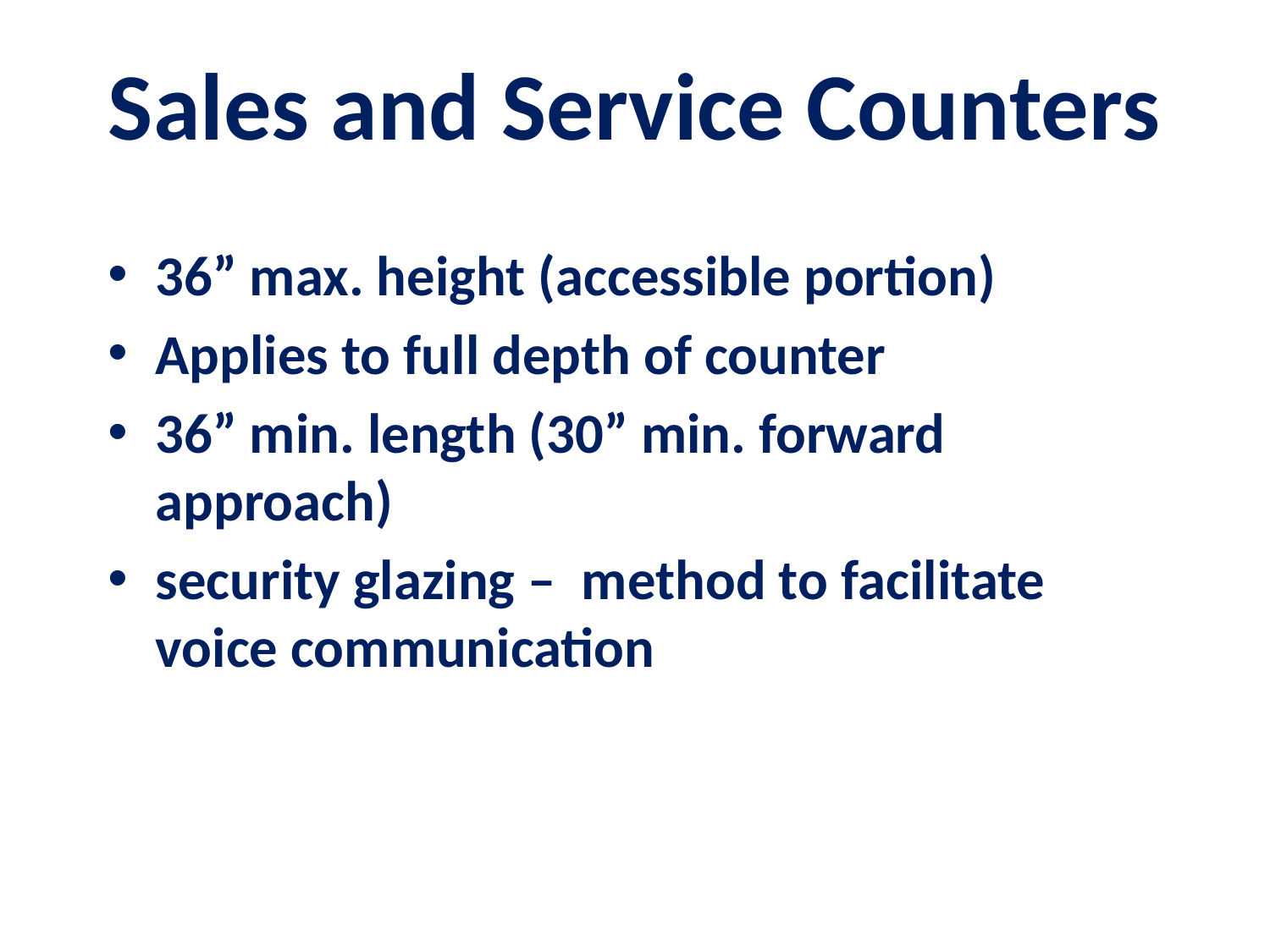

# Sales and Service Counters
36” max. height (accessible portion)
Applies to full depth of counter
36” min. length (30” min. forward approach)
security glazing –  method to facilitate voice communication